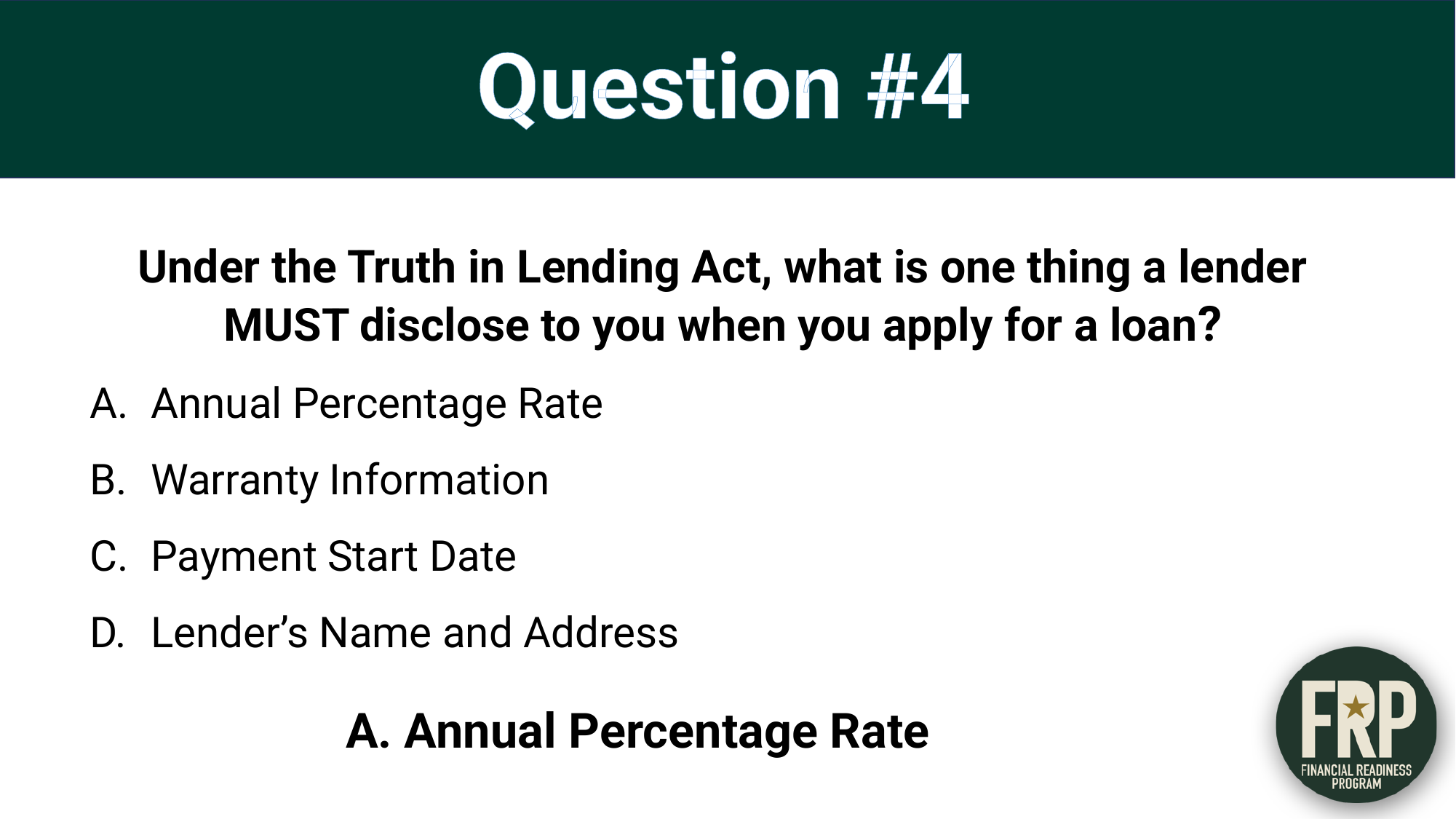

Question #4

Under the Truth in Lending Act, what is one thing a lender MUST disclose to you when you apply for a loan?
Annual Percentage Rate
Warranty Information
Payment Start Date
Lender’s Name and Address

A. Annual Percentage Rate